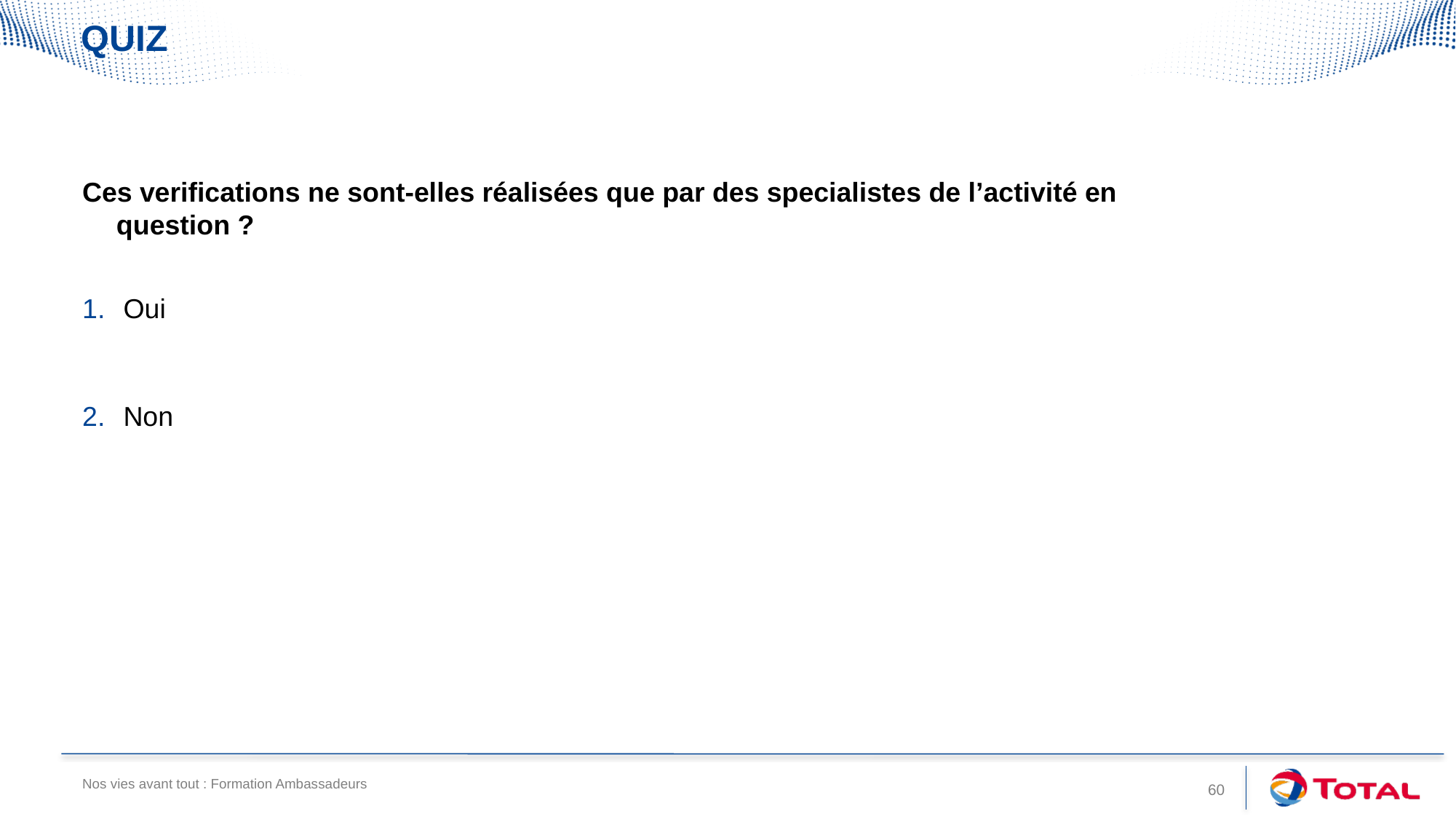

# QUIZ
Ces verifications ne sont-elles réalisées que par des specialistes de l’activité en question ?

Oui
Non

Nos vies avant tout : Formation Ambassadeurs